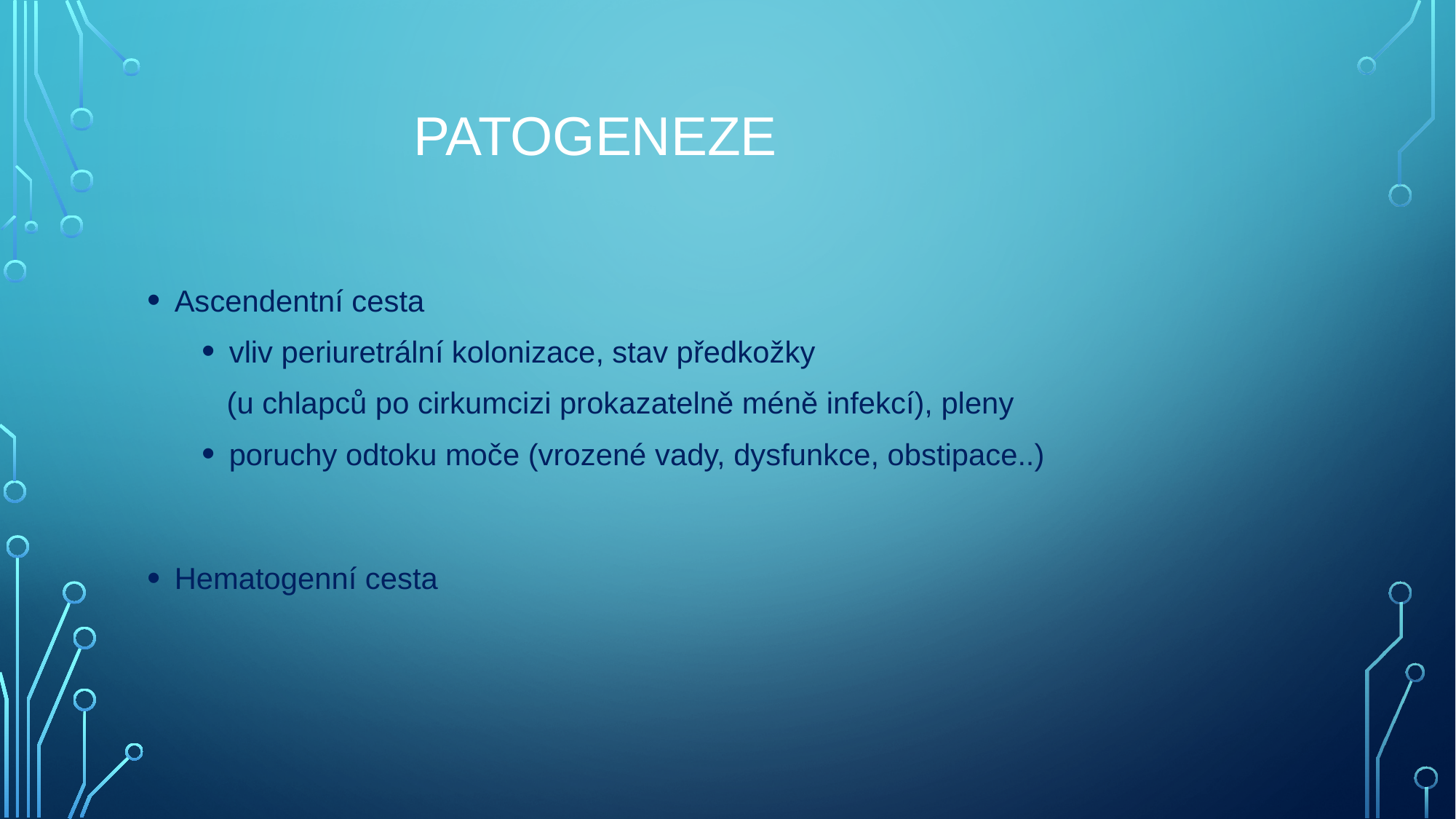

# Patogeneze
Ascendentní cesta
vliv periuretrální kolonizace, stav předkožky
   (u chlapců po cirkumcizi prokazatelně méně infekcí), pleny
poruchy odtoku moče (vrozené vady, dysfunkce, obstipace..)

Hematogenní cesta